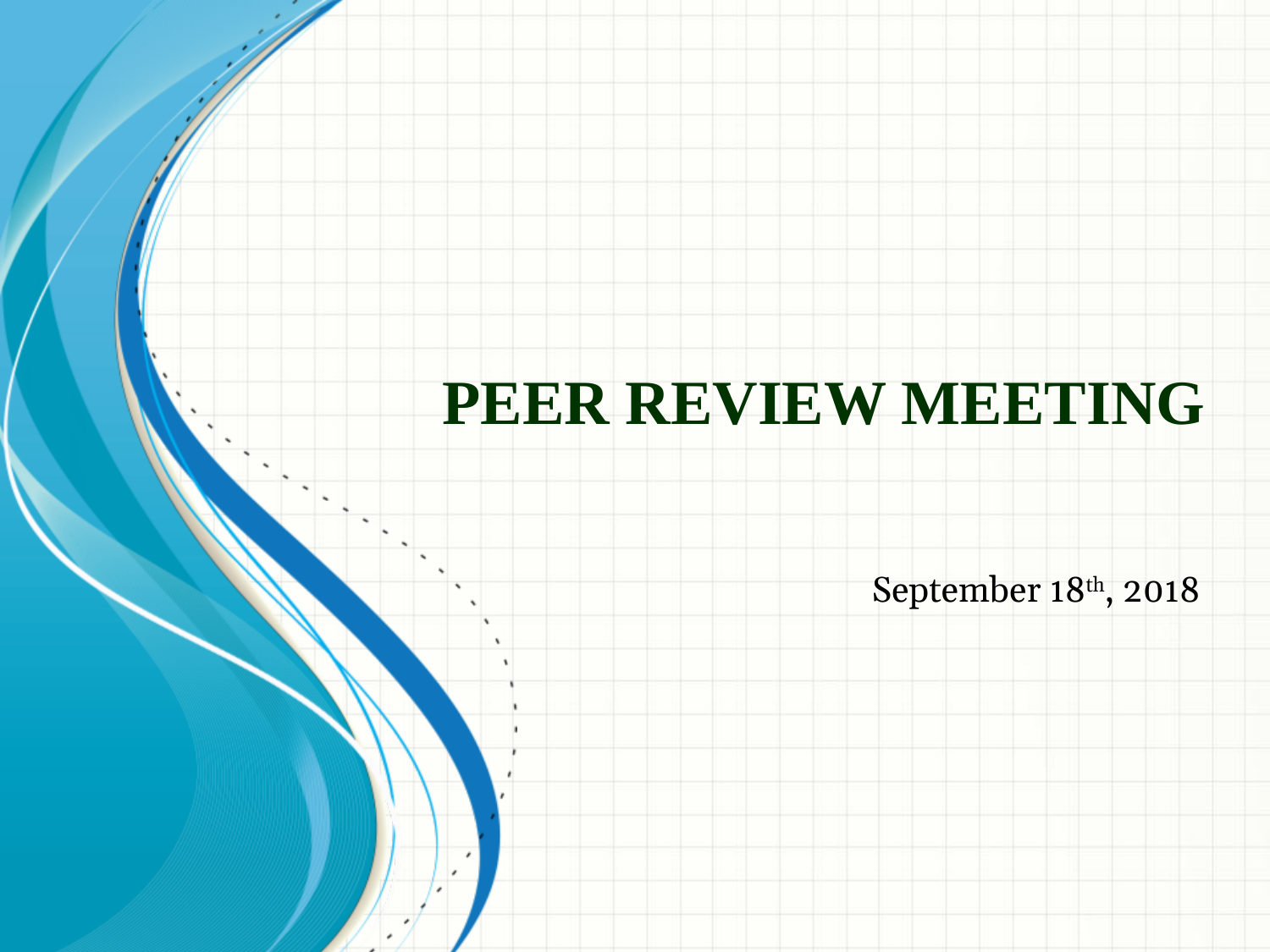

# Peer review meeting
September 18th, 2018